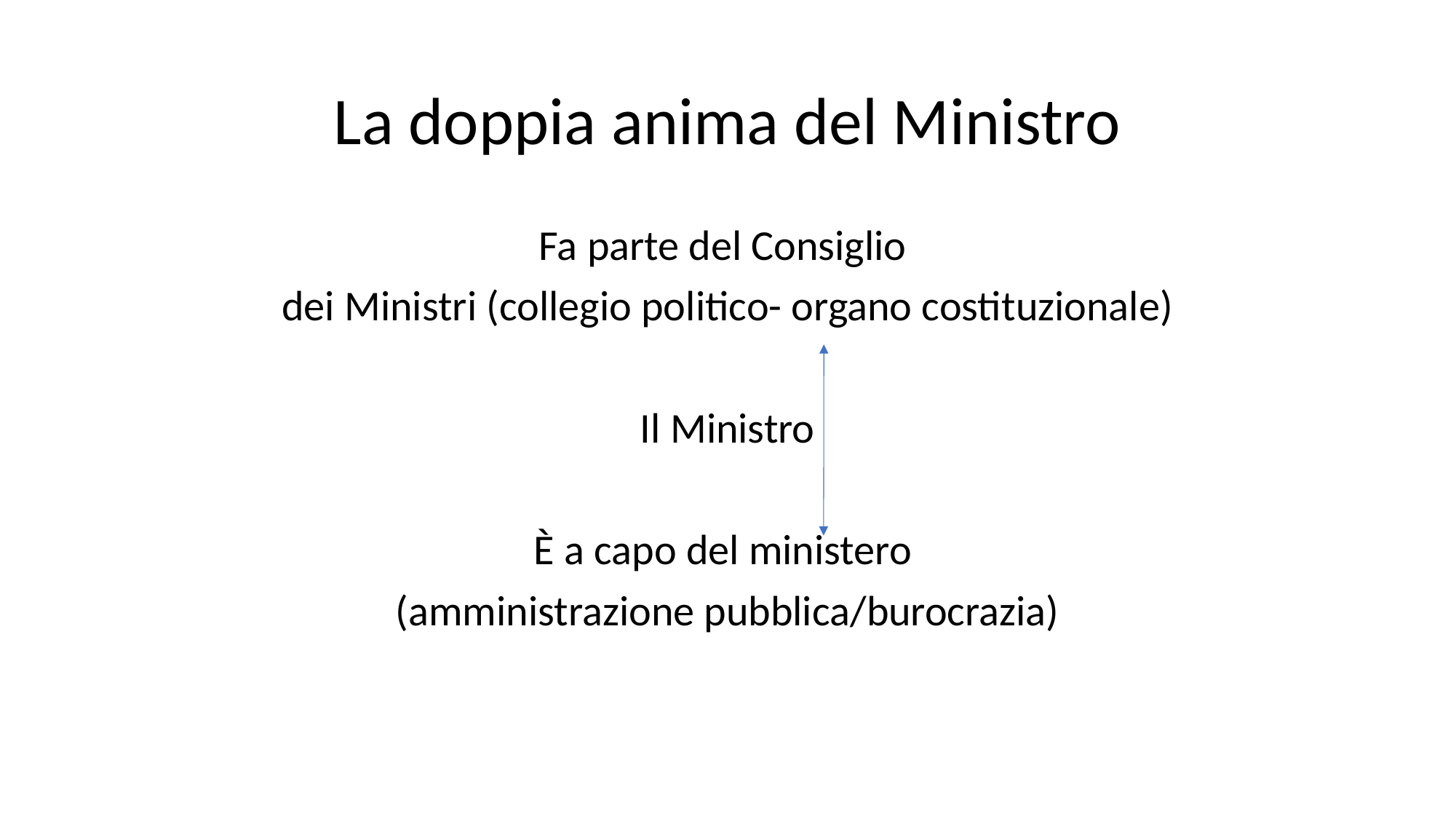

# La doppia anima del Ministro
Fa parte del Consiglio
dei Ministri (collegio politico- organo costituzionale)

Il Ministro

È a capo del ministero
(amministrazione pubblica/burocrazia)